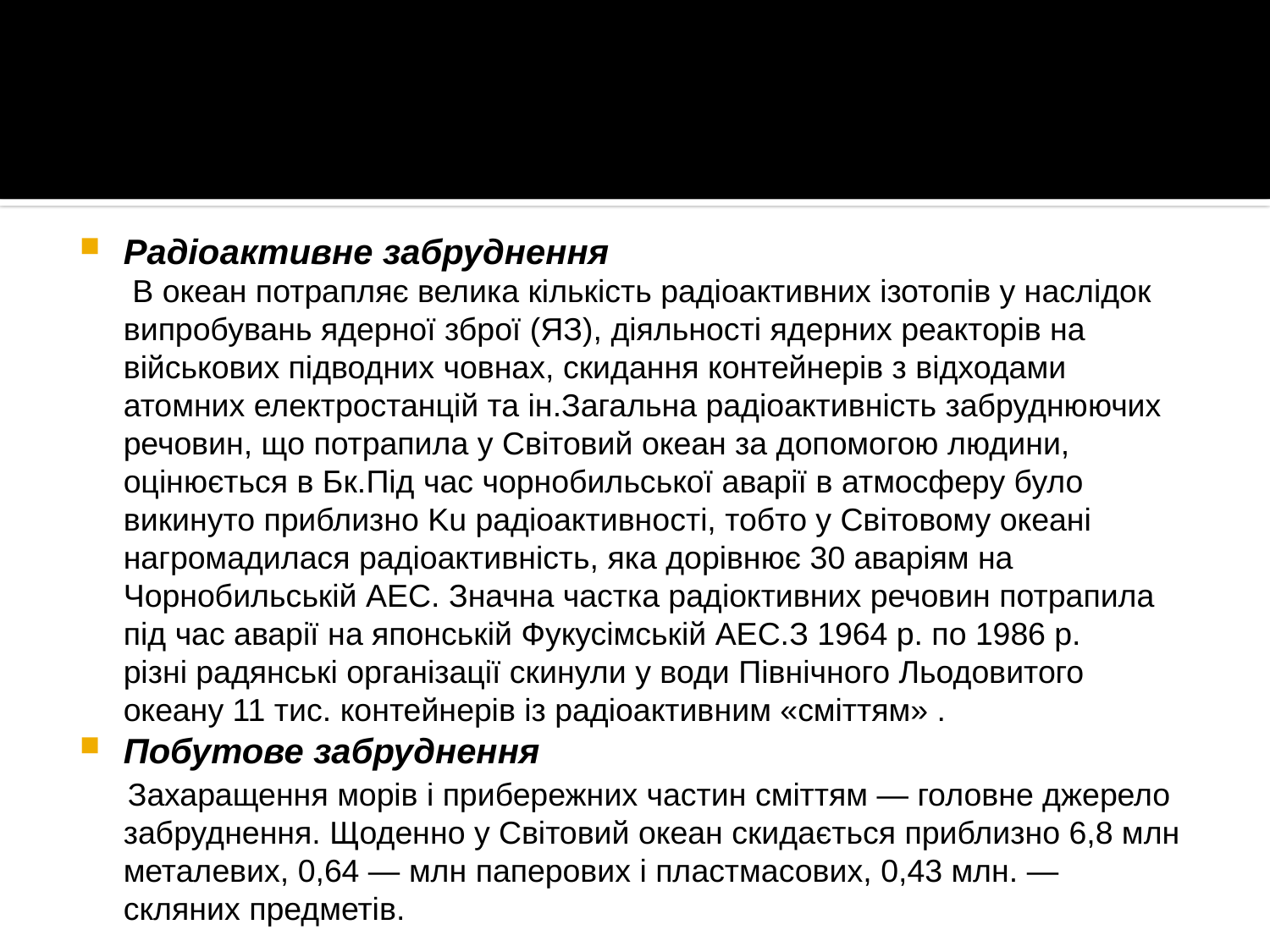

Радіоактивне забруднення
      В океан потрапляє велика кількість радіоактивних ізотопів у наслідок випробувань ядерної зброї (ЯЗ), діяльності ядерних реакторів на військових підводних човнах, скидання контейнерів з відходами атомних електростанцій та ін.Загальна радіоактивність забруднюючих речовин, що потрапила у Світовий океан за допомогою людини, оцінюється в Бк.Під час чорнобильської аварії в атмосферу було викинуто приблизно Ku радіоактивності, тобто у Світовому океані нагромадилася радіоактивність, яка дорівнює 30 аваріям на Чорнобильській АЕС. Значна частка радіоктивних речовин потрапила під час аварії на японській Фукусімській АЕС.З 1964 р. по 1986 р. різні радянські організації скинули у води Північного Льодовитого океану 11 тис. контейнерів із радіоактивним «сміттям» .
Побутове забруднення
     Захаращення морів і прибережних частин сміттям — головне джерело забруднення. Щоденно у Світовий океан скидається приблизно 6,8 млн металевих, 0,64 — млн паперових і пластмасових, 0,43 млн. — скляних предметів.